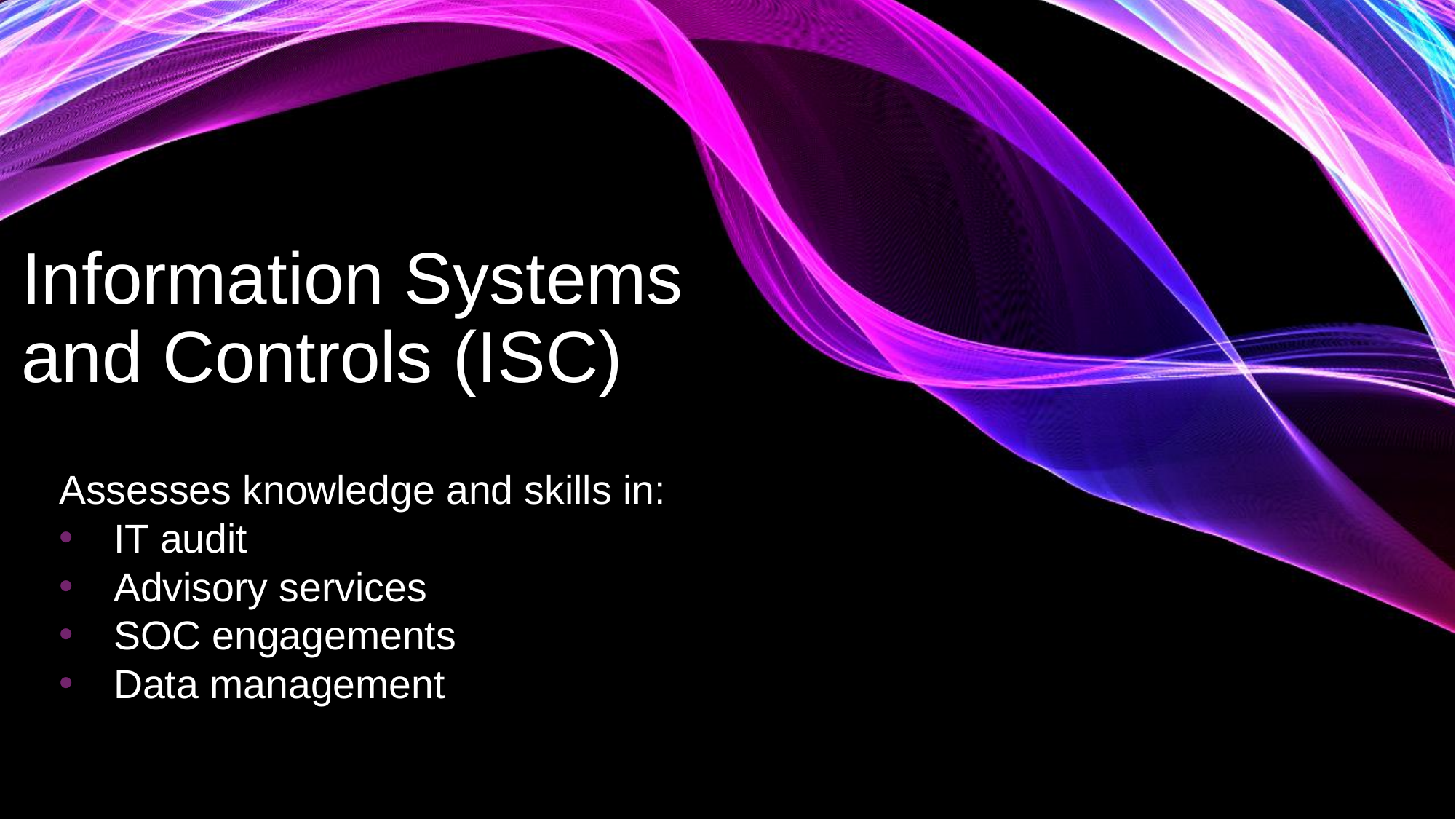

# Information Systems and Controls (ISC)
Assesses knowledge and skills in:
IT audit
Advisory services
SOC engagements
Data management